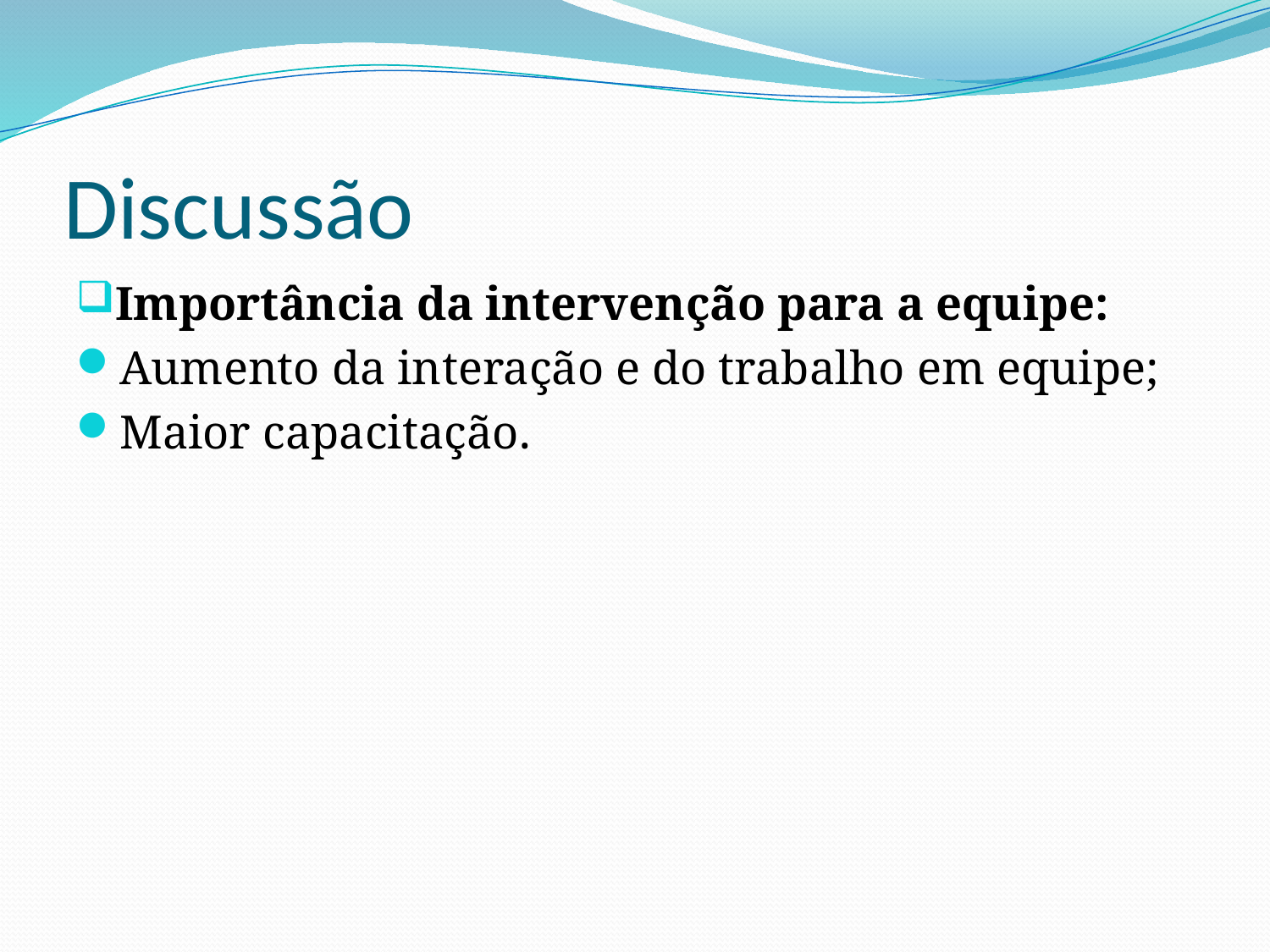

# Discussão
Importância da intervenção para a equipe:
Aumento da interação e do trabalho em equipe;
Maior capacitação.